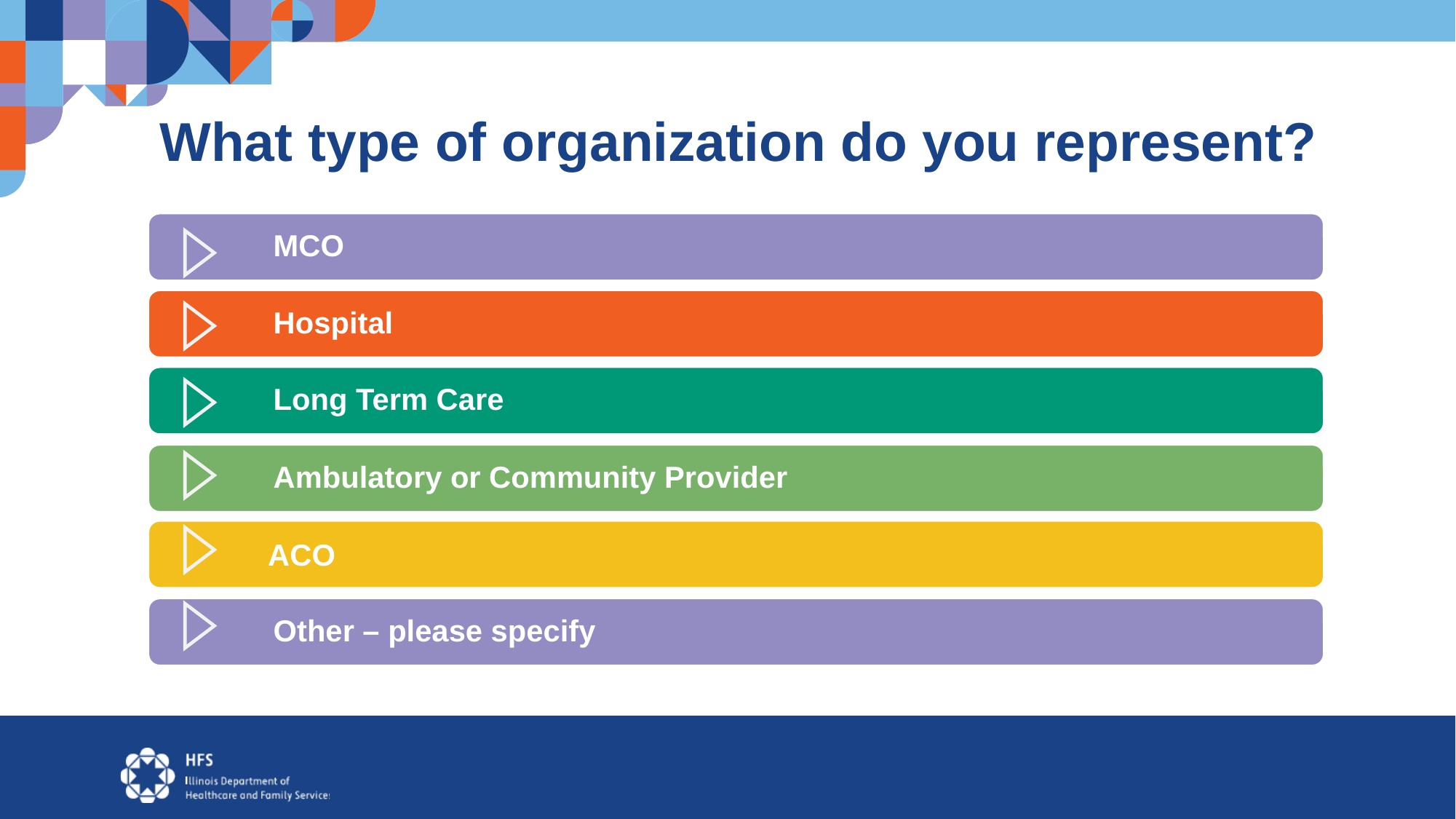

# What type of organization do you represent?
	MCO
	Hospital
	Long Term Care
	Ambulatory or Community Provider
          ACO
	Other – please specify